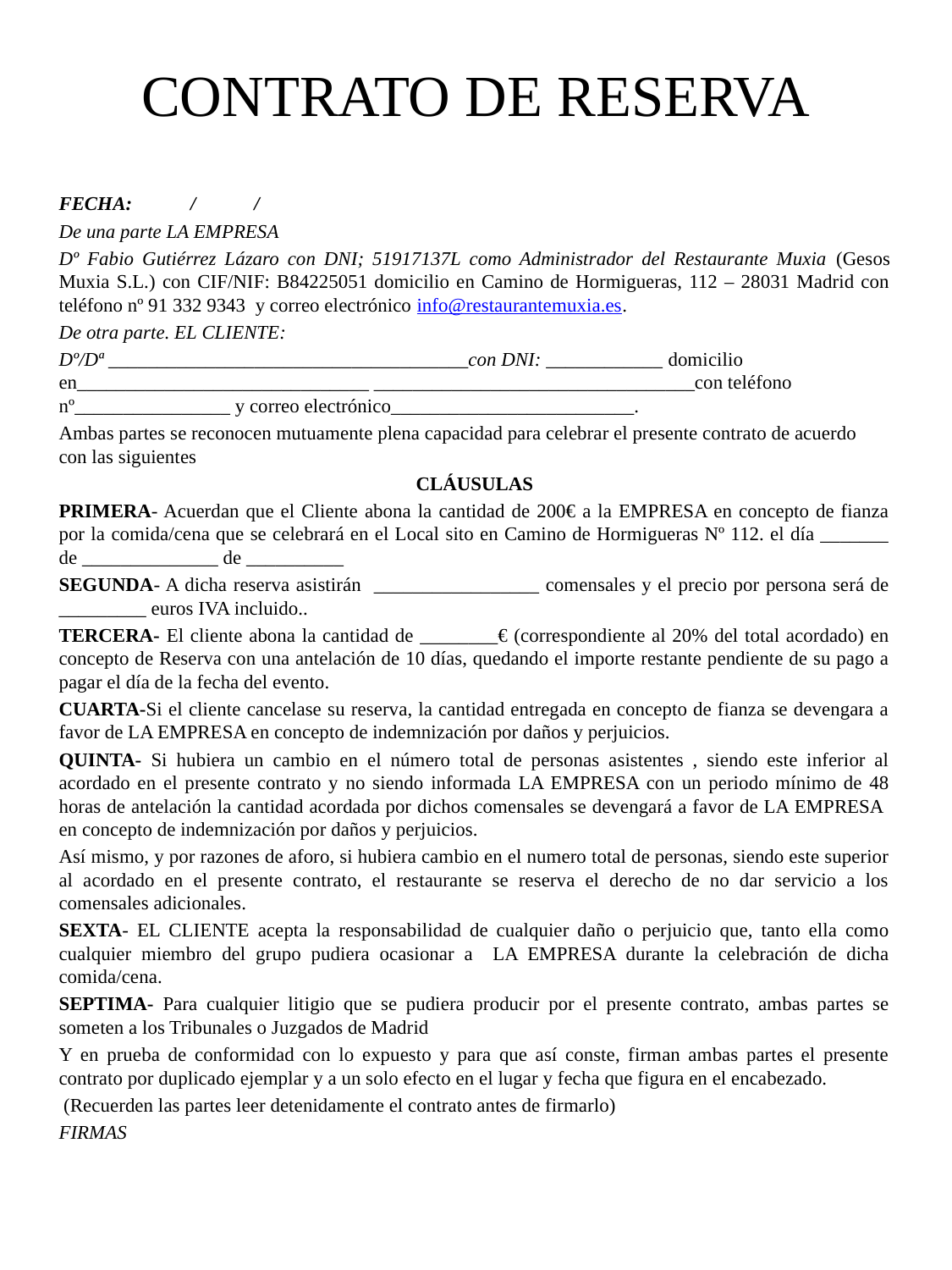

# CONTRATO DE RESERVA
FECHA:            /            /
De una parte LA EMPRESA
Dº Fabio Gutiérrez Lázaro con DNI; 51917137L como Administrador del Restaurante Muxia (Gesos Muxia S.L.) con CIF/NIF: B84225051 domicilio en Camino de Hormigueras, 112 – 28031 Madrid con teléfono nº 91 332 9343  y correo electrónico info@restaurantemuxia.es.
De otra parte. EL CLIENTE:
Dº/Dª _____________________________________con DNI: ____________ domicilio en______________________________ _________________________________con teléfono nº________________ y correo electrónico_________________________.
Ambas partes se reconocen mutuamente plena capacidad para celebrar el presente contrato de acuerdo con las siguientes
CLÁUSULAS
PRIMERA- Acuerdan que el Cliente abona la cantidad de 200€ a la EMPRESA en concepto de fianza por la comida/cena que se celebrará en el Local sito en Camino de Hormigueras Nº 112. el día _______ de ______________ de __________
SEGUNDA- A dicha reserva asistirán  _________________ comensales y el precio por persona será de _________ euros IVA incluido..
TERCERA- El cliente abona la cantidad de ________€ (correspondiente al 20% del total acordado) en concepto de Reserva con una antelación de 10 días, quedando el importe restante pendiente de su pago a pagar el día de la fecha del evento.
CUARTA-Si el cliente cancelase su reserva, la cantidad entregada en concepto de fianza se devengara a favor de LA EMPRESA en concepto de indemnización por daños y perjuicios.
QUINTA- Si hubiera un cambio en el número total de personas asistentes , siendo este inferior al acordado en el presente contrato y no siendo informada LA EMPRESA con un periodo mínimo de 48 horas de antelación la cantidad acordada por dichos comensales se devengará a favor de LA EMPRESA  en concepto de indemnización por daños y perjuicios.
Así mismo, y por razones de aforo, si hubiera cambio en el numero total de personas, siendo este superior al acordado en el presente contrato, el restaurante se reserva el derecho de no dar servicio a los comensales adicionales.
SEXTA- EL CLIENTE acepta la responsabilidad de cualquier daño o perjuicio que, tanto ella como cualquier miembro del grupo pudiera ocasionar a  LA EMPRESA durante la celebración de dicha comida/cena.
SEPTIMA- Para cualquier litigio que se pudiera producir por el presente contrato, ambas partes se someten a los Tribunales o Juzgados de Madrid
Y en prueba de conformidad con lo expuesto y para que así conste, firman ambas partes el presente contrato por duplicado ejemplar y a un solo efecto en el lugar y fecha que figura en el encabezado.
 (Recuerden las partes leer detenidamente el contrato antes de firmarlo)
FIRMAS